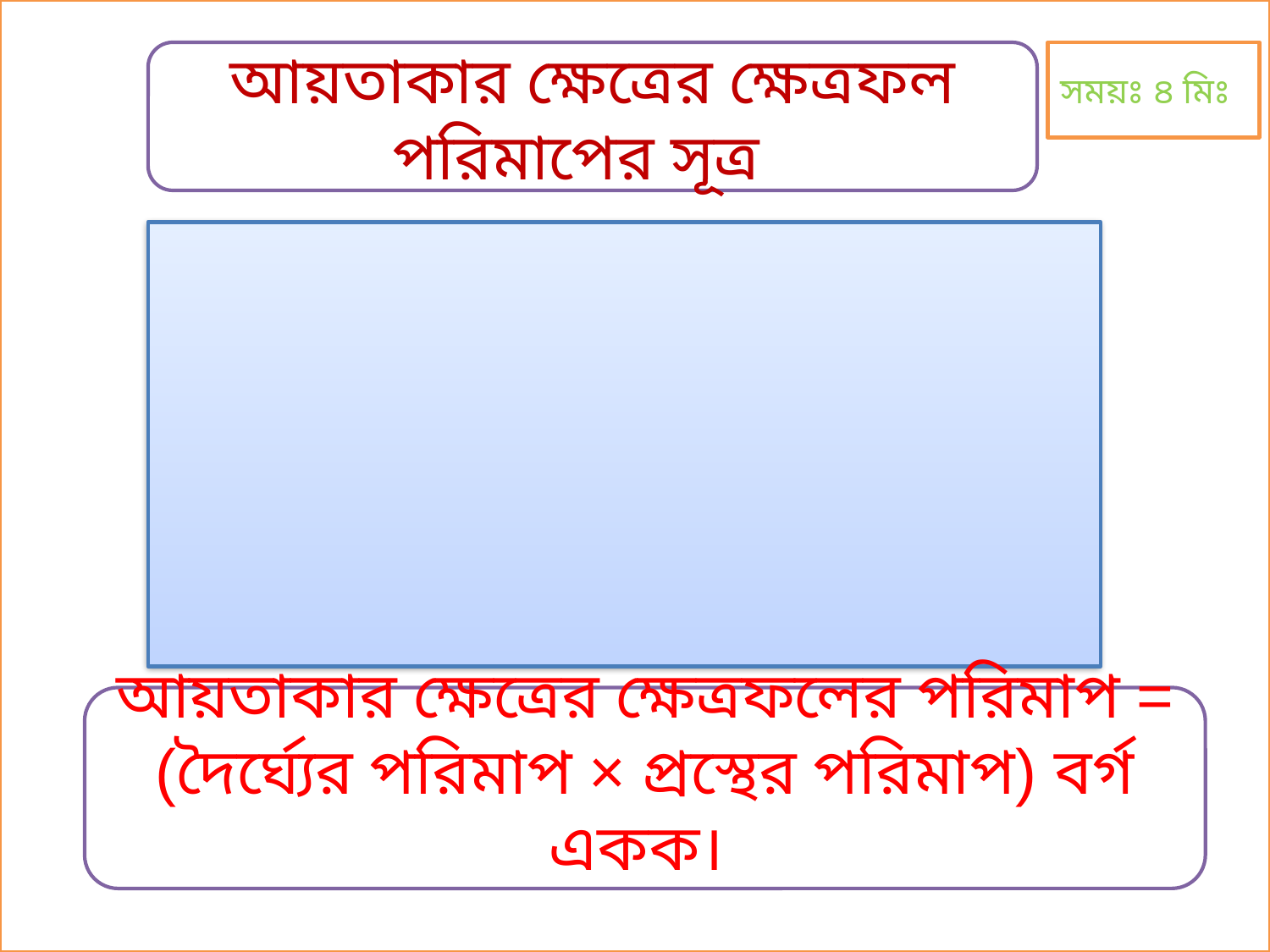

আয়তাকার ক্ষেত্রের ক্ষেত্রফল পরিমাপের সূত্র
সময়ঃ ৪ মিঃ

আয়তাকার ক্ষেত্রের ক্ষেত্রফলের পরিমাপ = (দৈর্ঘ্যের পরিমাপ × প্রস্থের পরিমাপ) বর্গ একক।